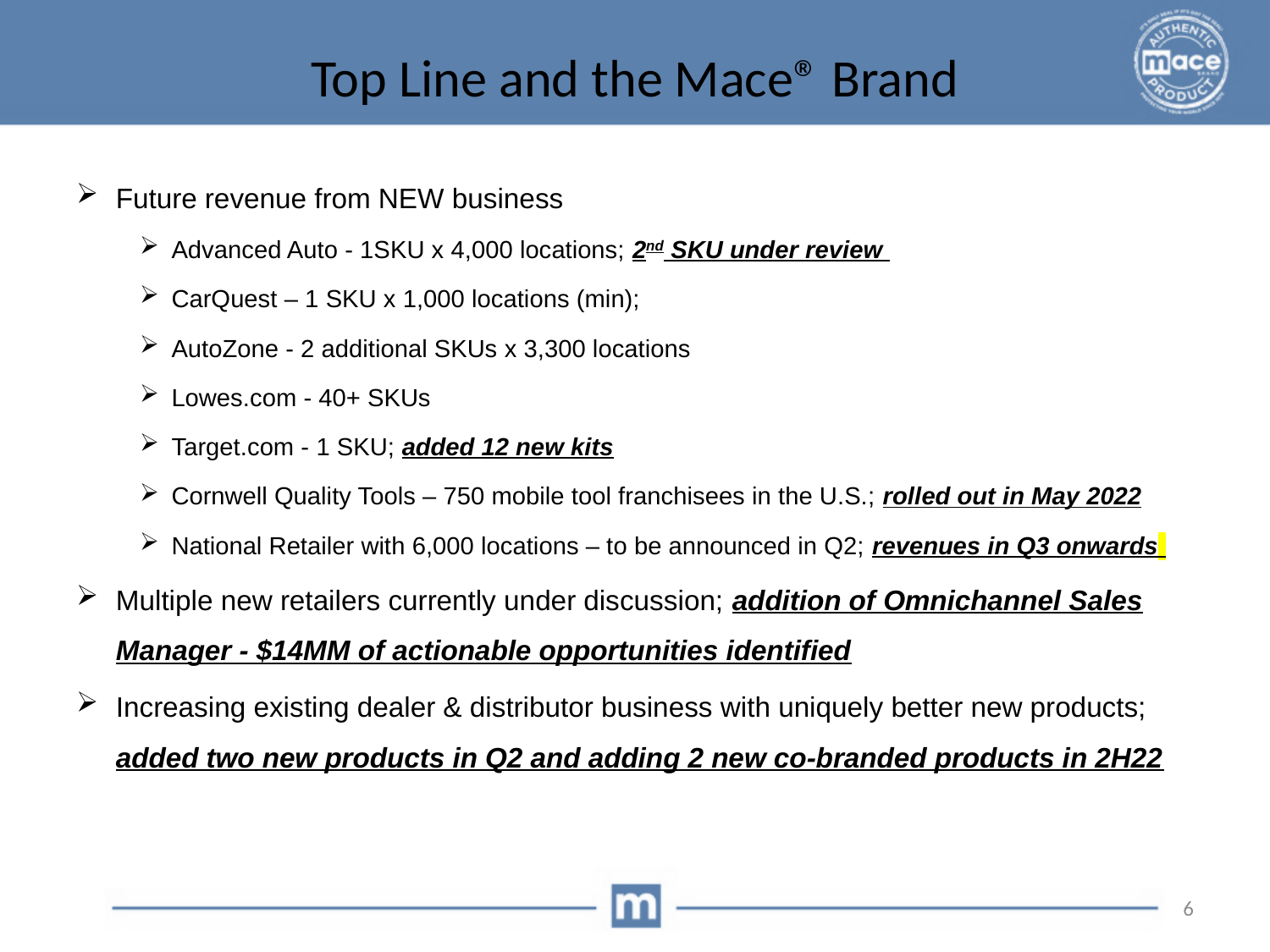

# Top Line and the Mace® Brand
Future revenue from NEW business
Advanced Auto - 1SKU x 4,000 locations; 2nd SKU under review
CarQuest – 1 SKU x 1,000 locations (min);
AutoZone - 2 additional SKUs x 3,300 locations
Lowes.com - 40+ SKUs
Target.com - 1 SKU; added 12 new kits
Cornwell Quality Tools – 750 mobile tool franchisees in the U.S.; rolled out in May 2022
National Retailer with 6,000 locations – to be announced in Q2; revenues in Q3 onwards
Multiple new retailers currently under discussion; addition of Omnichannel Sales Manager - $14MM of actionable opportunities identified
Increasing existing dealer & distributor business with uniquely better new products; added two new products in Q2 and adding 2 new co-branded products in 2H22

6